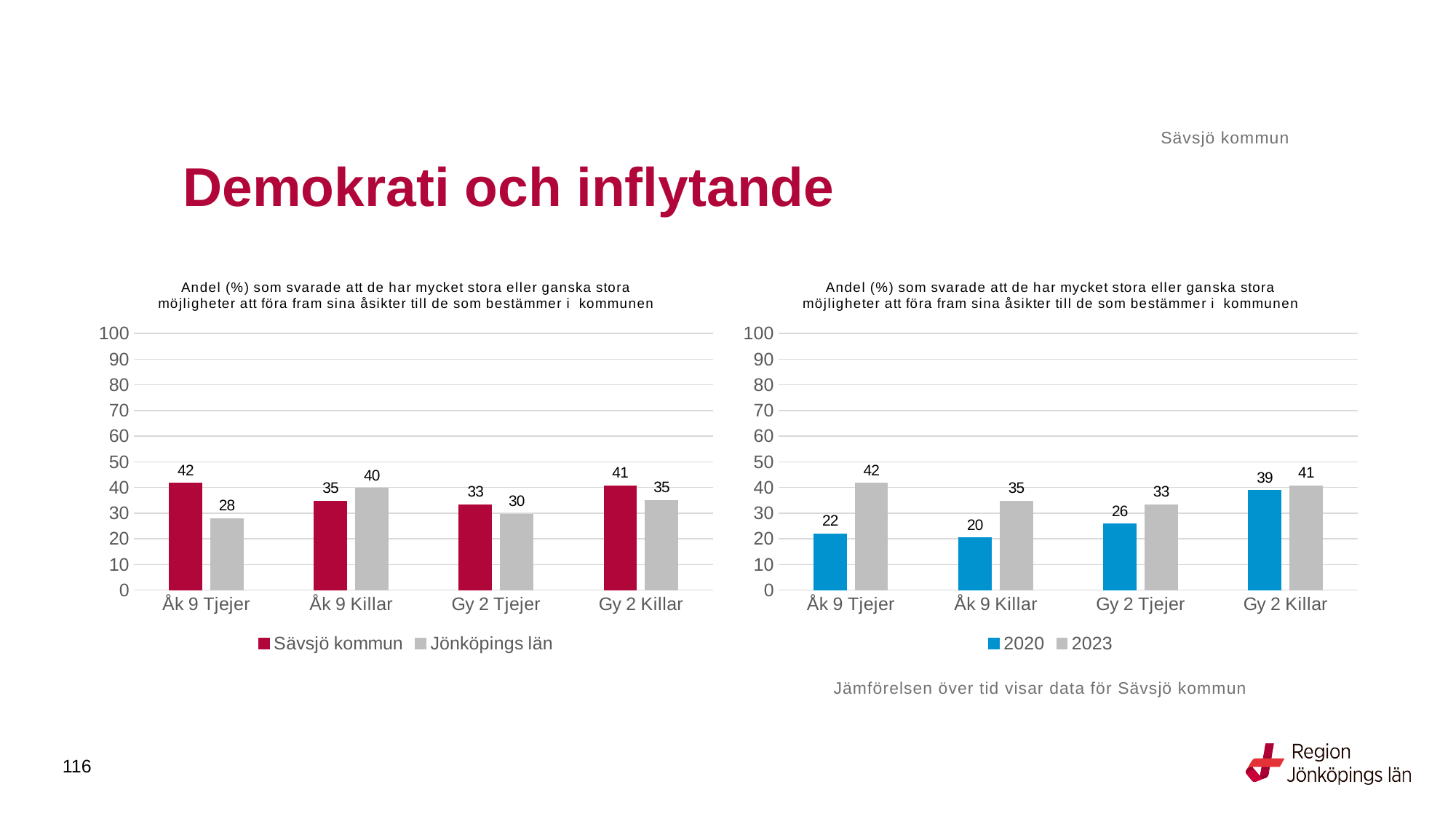

Sävsjö kommun
# Demokrati och inflytande

### Chart: Andel (%) som svarade att de har mycket stora eller ganska stora möjligheter att föra fram sina åsikter till de som bestämmer i  kommunen

| Category | Sävsjö kommun | Jönköpings län |
|---|---|---|
| Åk 9 Tjejer | 41.6667 | 27.8644 |
| Åk 9 Killar | 34.6939 | 39.6947 |
| Gy 2 Tjejer | 33.3333 | 29.6349 |
| Gy 2 Killar | 40.625 | 35.037 |

### Chart: Andel (%) som svarade att de har mycket stora eller ganska stora möjligheter att föra fram sina åsikter till de som bestämmer i  kommunen

| Category | 2020 | 2023 |
|---|---|---|
| Åk 9 Tjejer | 22.0 | 41.6667 |
| Åk 9 Killar | 20.4082 | 34.6939 |
| Gy 2 Tjejer | 25.8065 | 33.3333 |
| Gy 2 Killar | 38.8889 | 40.625 |
Jämförelsen över tid visar data för Sävsjö kommun
116